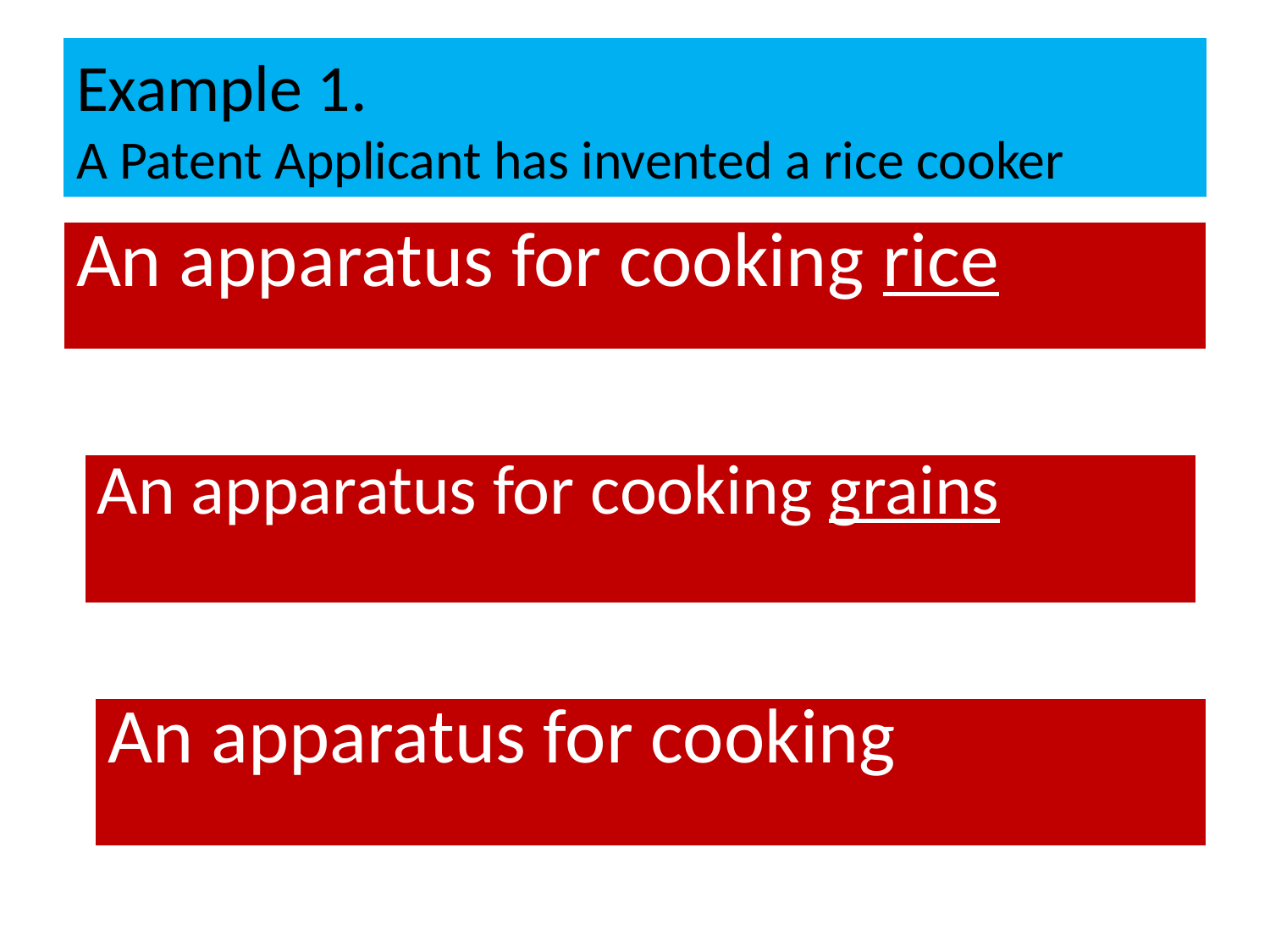

# Example 1. A Patent Applicant has invented a rice cooker
| An apparatus for cooking rice |
| --- |
| An apparatus for cooking grains |
| --- |
| An apparatus for cooking |
| --- |